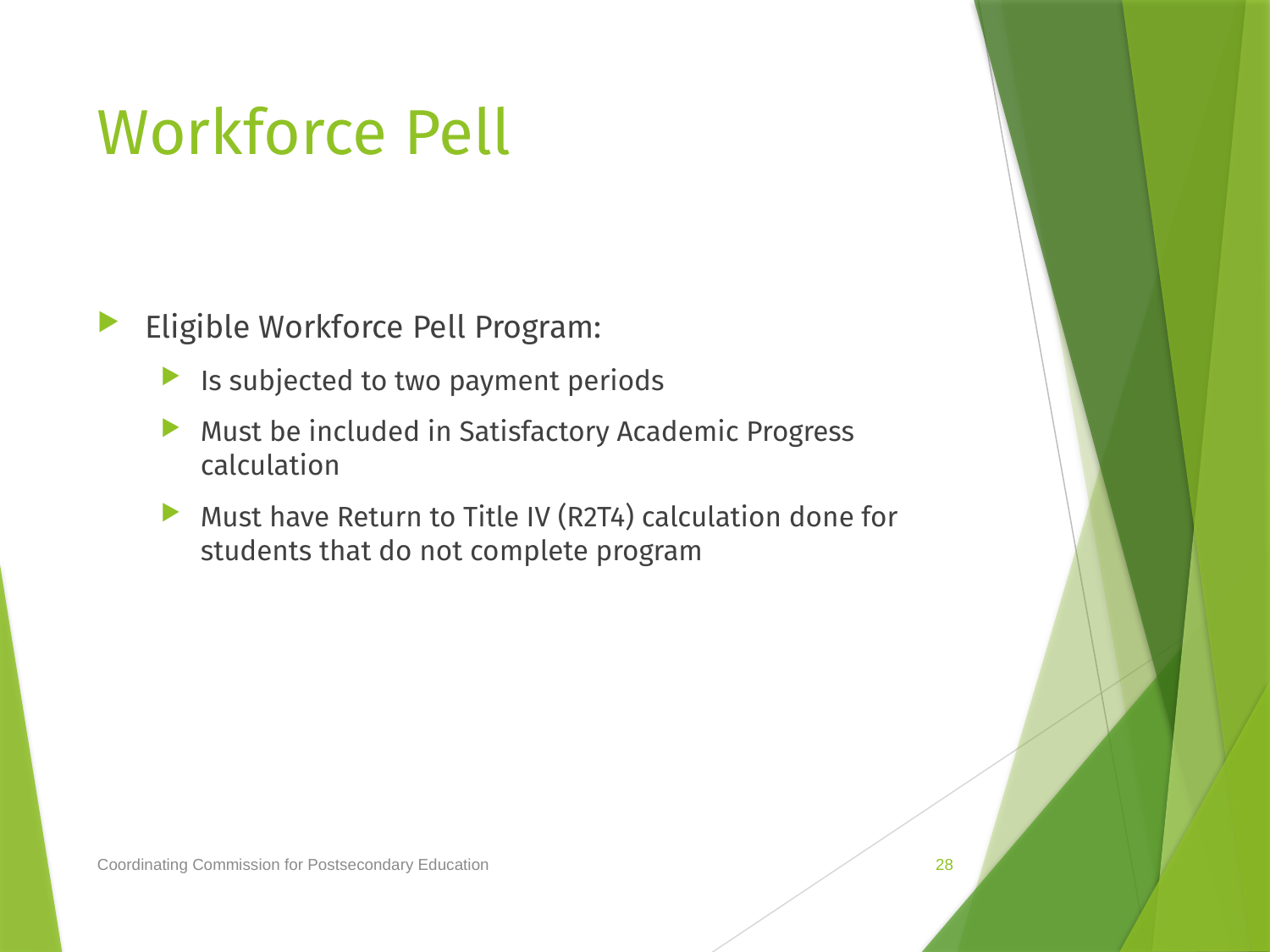

# Workforce Pell
Eligible Workforce Pell Program:
Is subjected to two payment periods
Must be included in Satisfactory Academic Progress calculation
Must have Return to Title IV (R2T4) calculation done for students that do not complete program
Coordinating Commission for Postsecondary Education
28